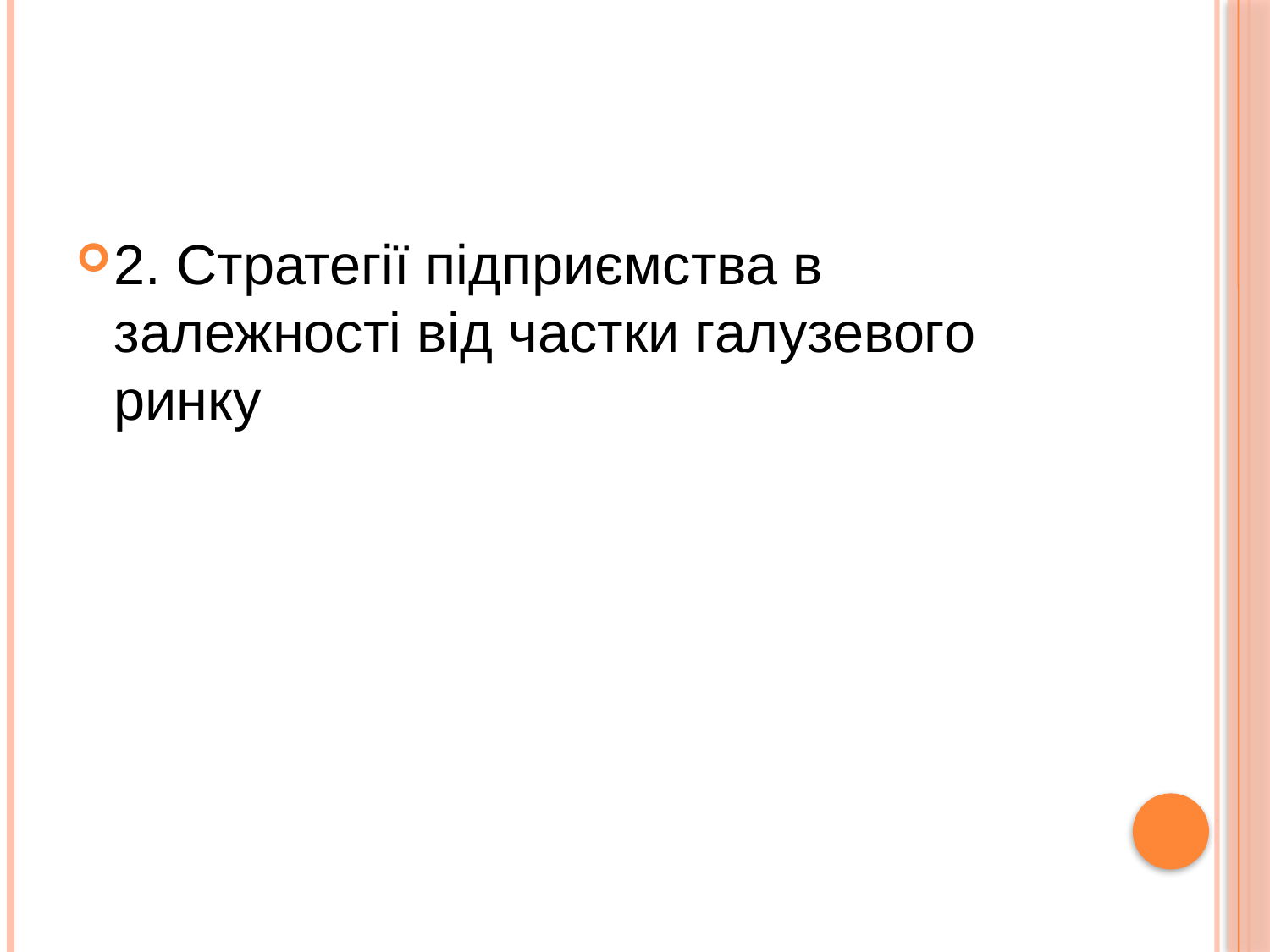

2. Стратегії підприємства в залежності від частки галузевого ринку